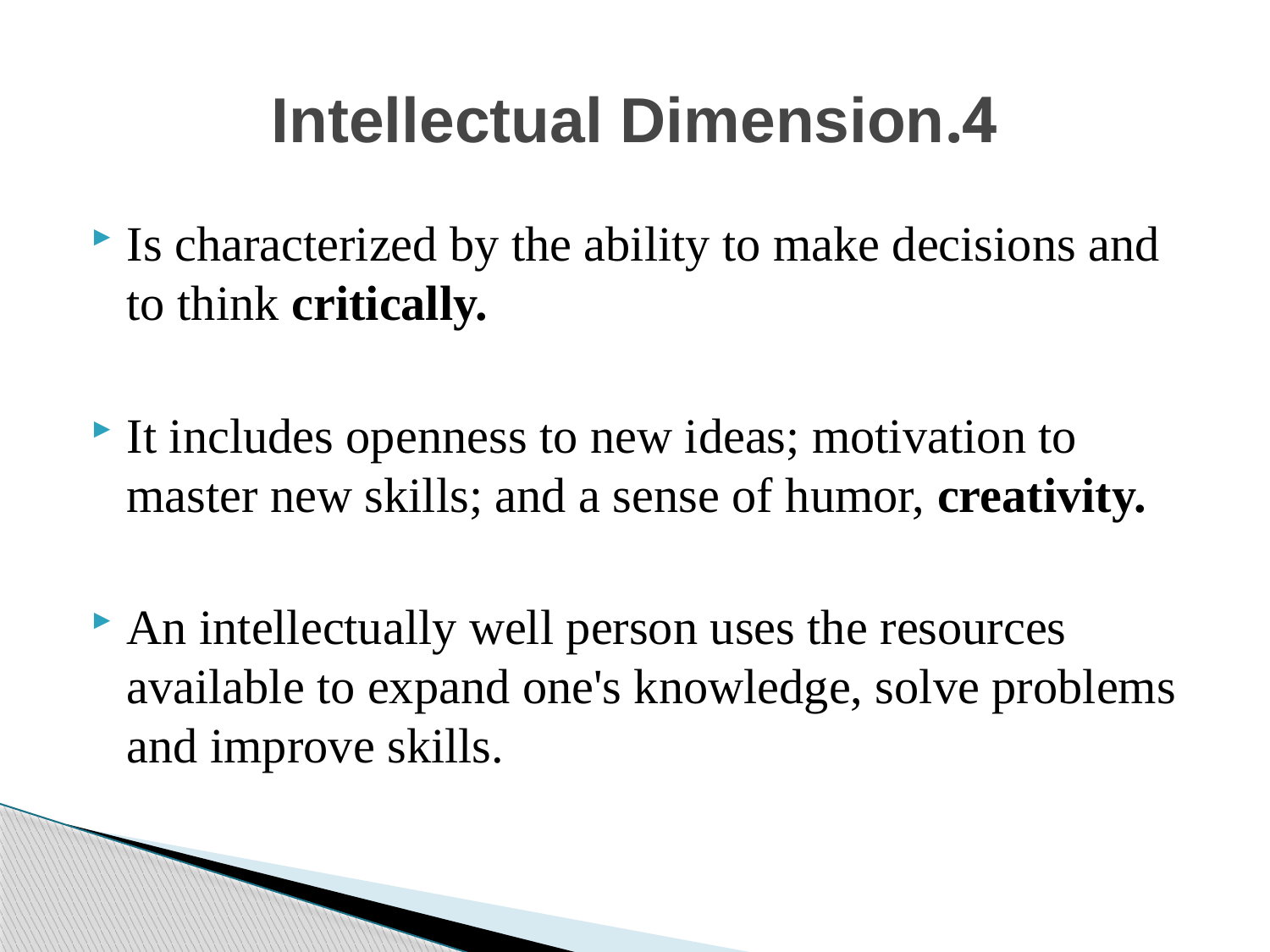

# 4.Intellectual Dimension
Is characterized by the ability to make decisions and to think critically.

It includes openness to new ideas; motivation to master new skills; and a sense of humor, creativity.

An intellectually well person uses the resources available to expand one's knowledge, solve problems and improve skills.